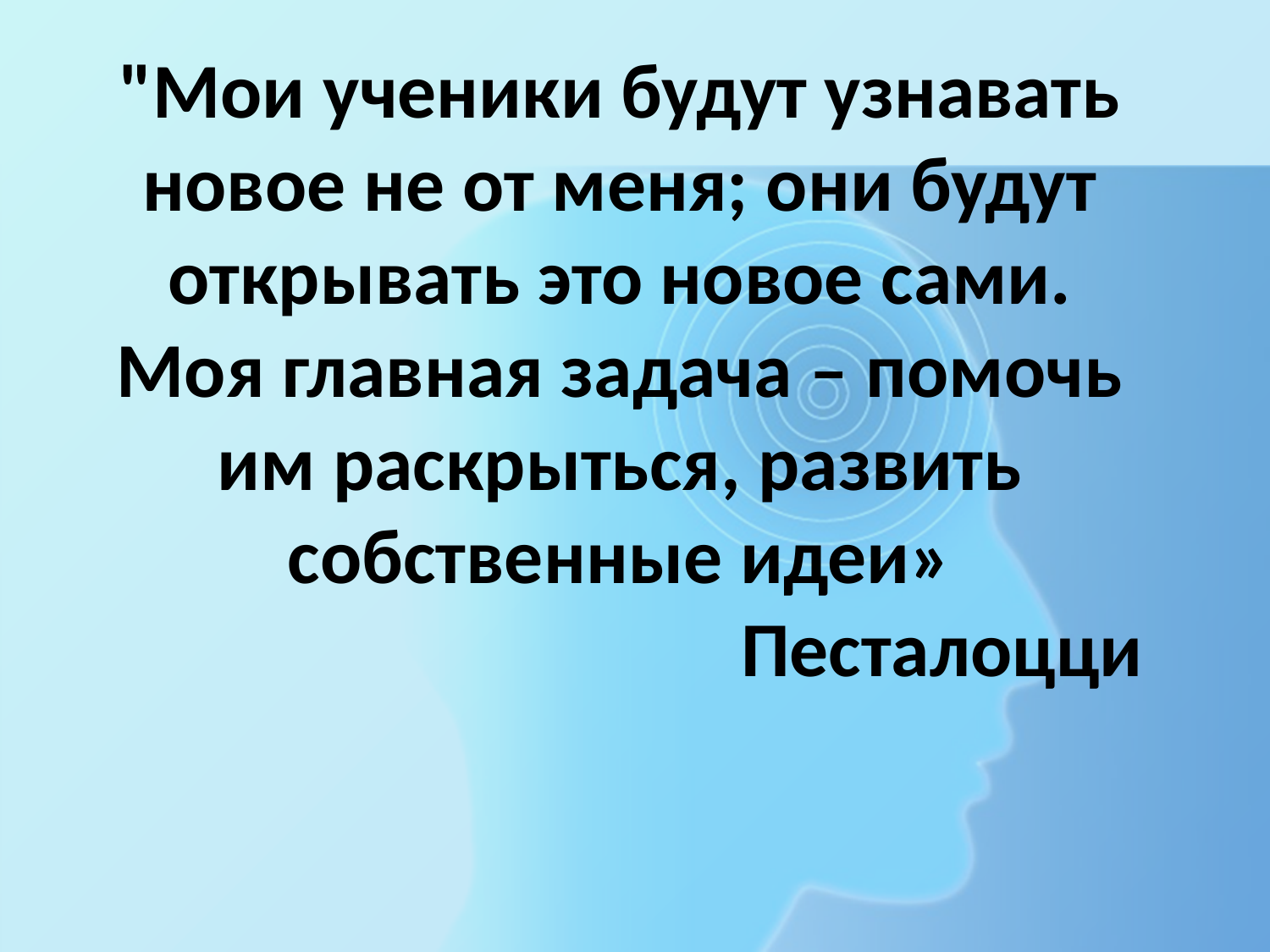

"Мои ученики будут узнавать новое не от меня; они будут открывать это новое сами. Моя главная задача – помочь им раскрыться, развить собственные идеи»
Песталоцци